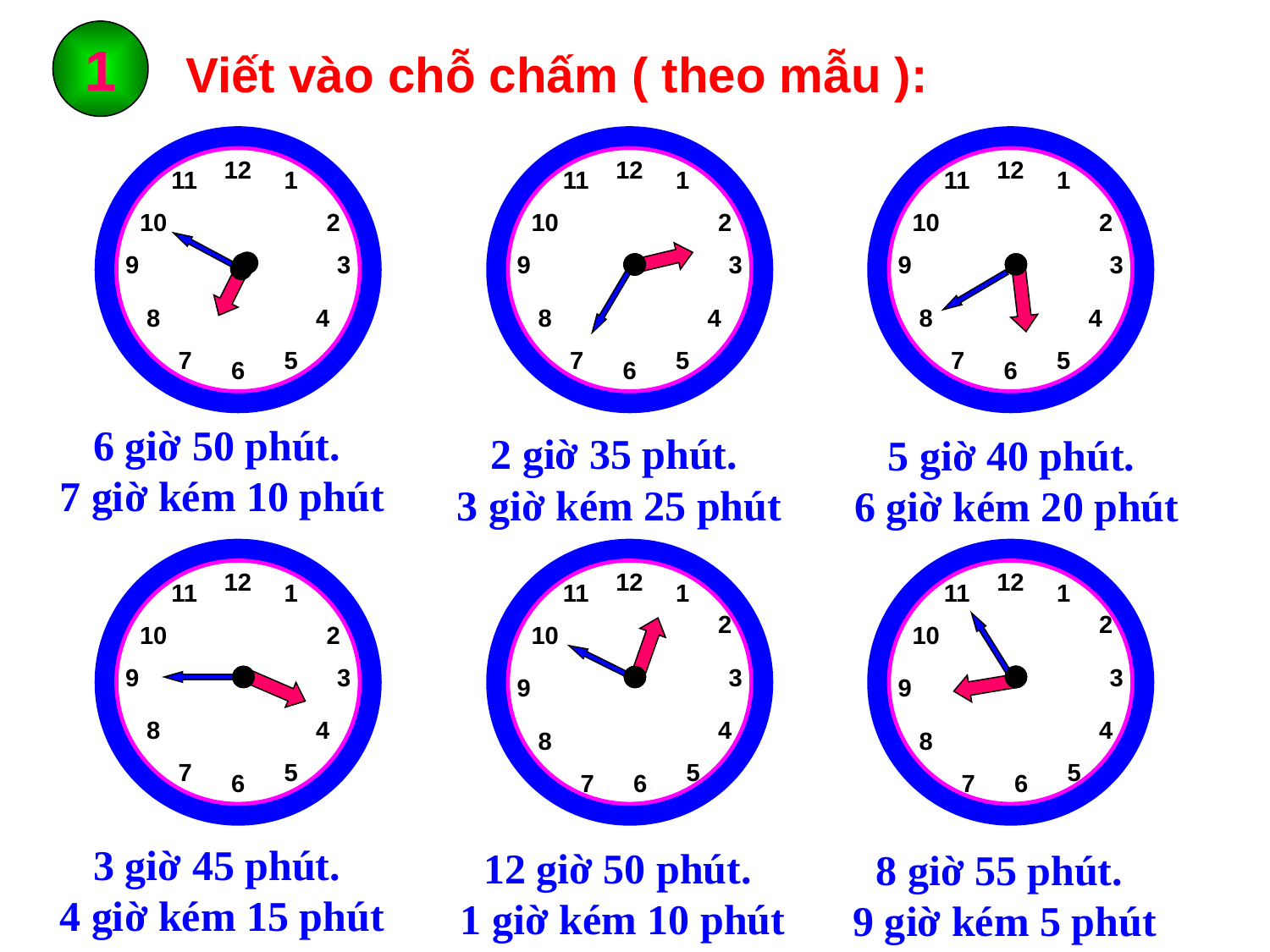

1
Viết vào chỗ chấm ( theo mẫu ):

12
11
1
10
2
9
3

8
4
7
5
6

12
11
1
10
2
9
3
8
4
7
5
6

12
11
1
10
2
9
3
8
4
7
5
6

6 giờ 50 phút.
7 giờ kém 10 phút
2 giờ 35 phút.
3 giờ kém 25 phút
5 giờ 40 phút.
6 giờ kém 20 phút

12
11
1
10
2
9
3
8
4
7
5
6

12
11
1
2
10
3
9
4
8
5
7
6

12
11
1
2
10

3

9

4
8
5
7
6
3 giờ 45 phút.
4 giờ kém 15 phút
12 giờ 50 phút.
1 giờ kém 10 phút
8 giờ 55 phút.
9 giờ kém 5 phút